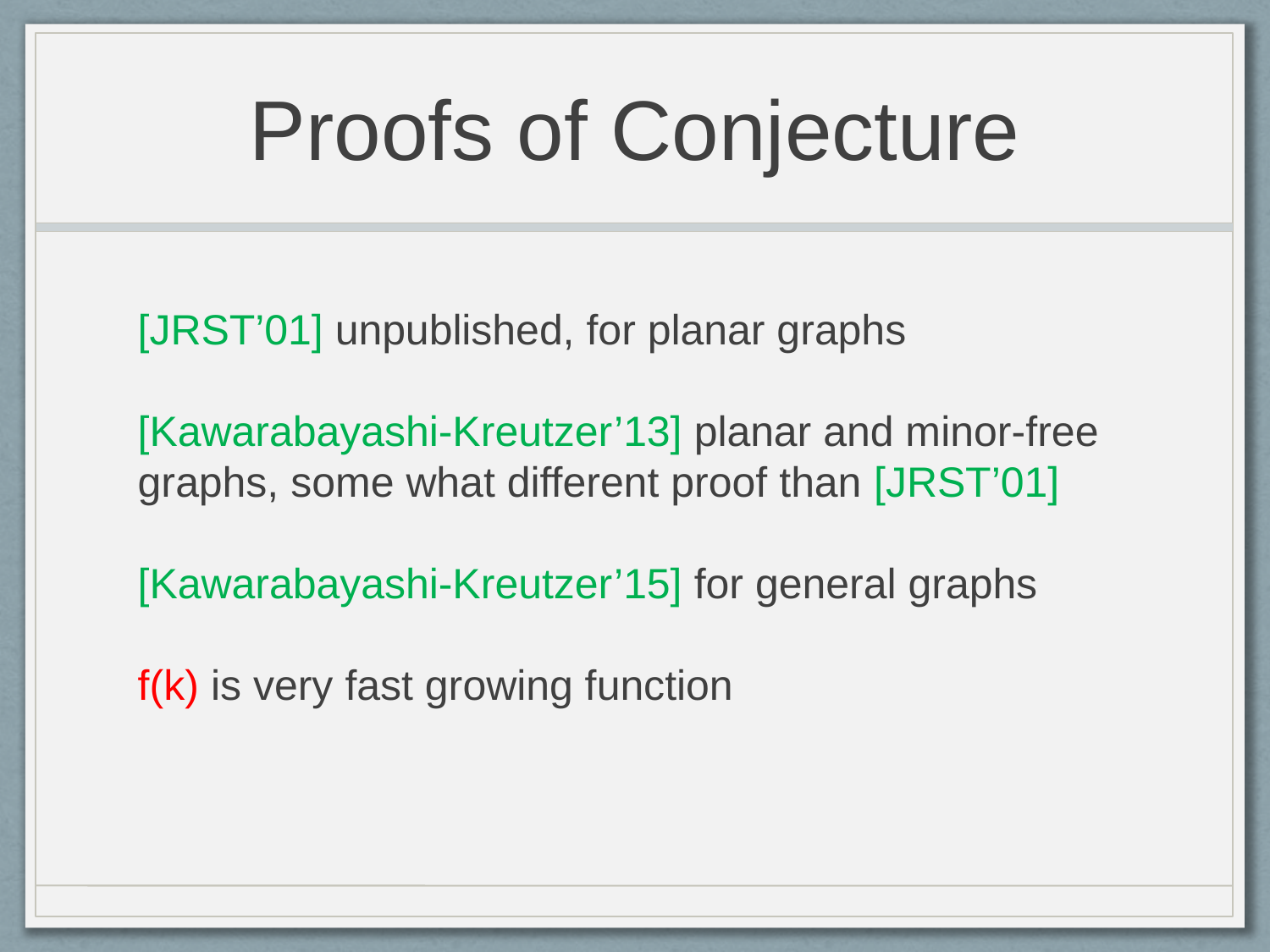

# Proofs of Conjecture
[JRST’01] unpublished, for planar graphs

[Kawarabayashi-Kreutzer’13] planar and minor-free graphs, some what different proof than [JRST’01]

[Kawarabayashi-Kreutzer’15] for general graphs

f(k) is very fast growing function